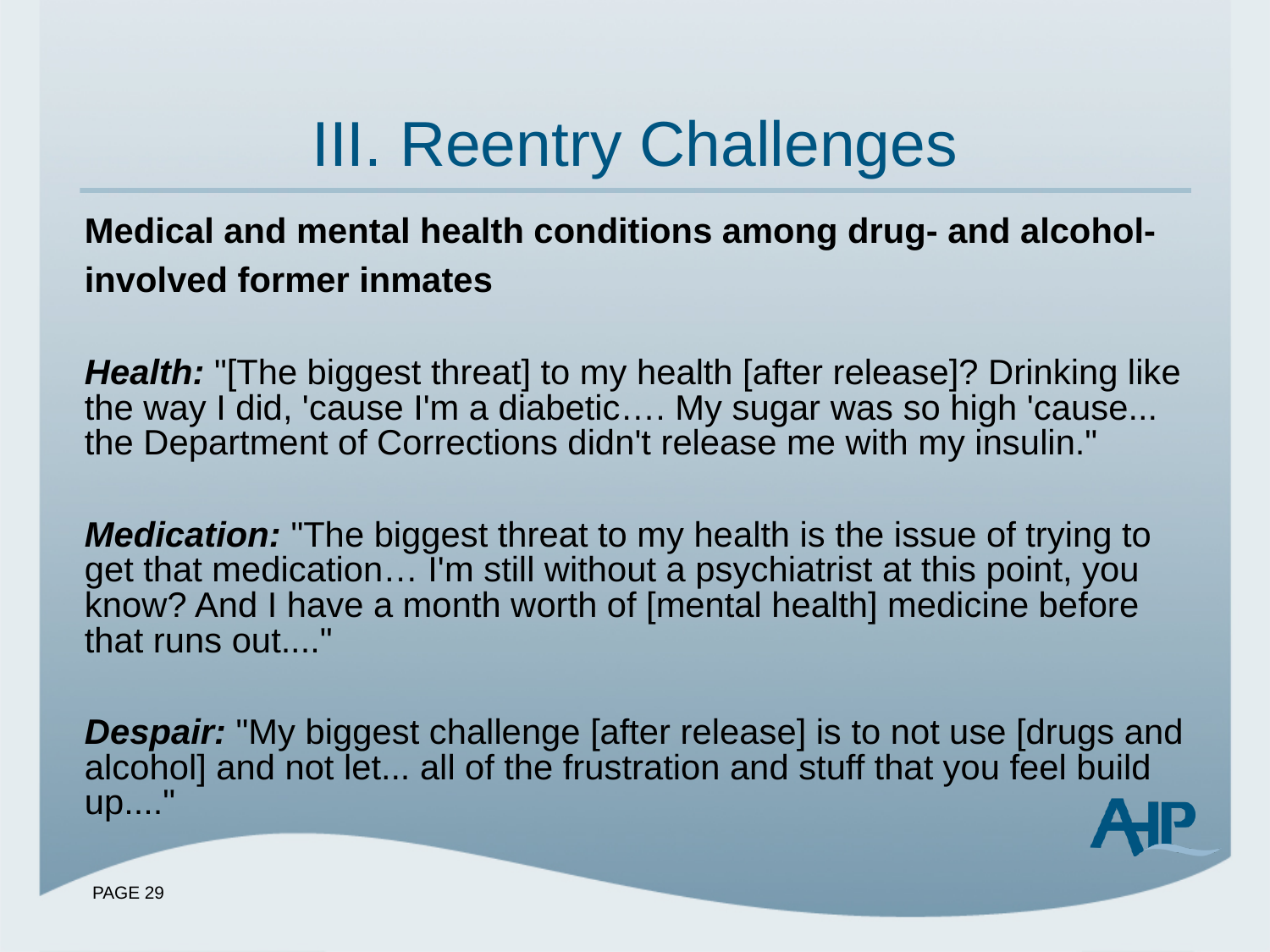

# III. Reentry Challenges
Medical and mental health conditions among drug- and alcohol-involved former inmates

Health: "[The biggest threat] to my health [after release]? Drinking like the way I did, 'cause I'm a diabetic…. My sugar was so high 'cause... the Department of Corrections didn't release me with my insulin."

Medication: "The biggest threat to my health is the issue of trying to get that medication… I'm still without a psychiatrist at this point, you know? And I have a month worth of [mental health] medicine before that runs out...."

Despair: "My biggest challenge [after release] is to not use [drugs and alcohol] and not let... all of the frustration and stuff that you feel build up...."